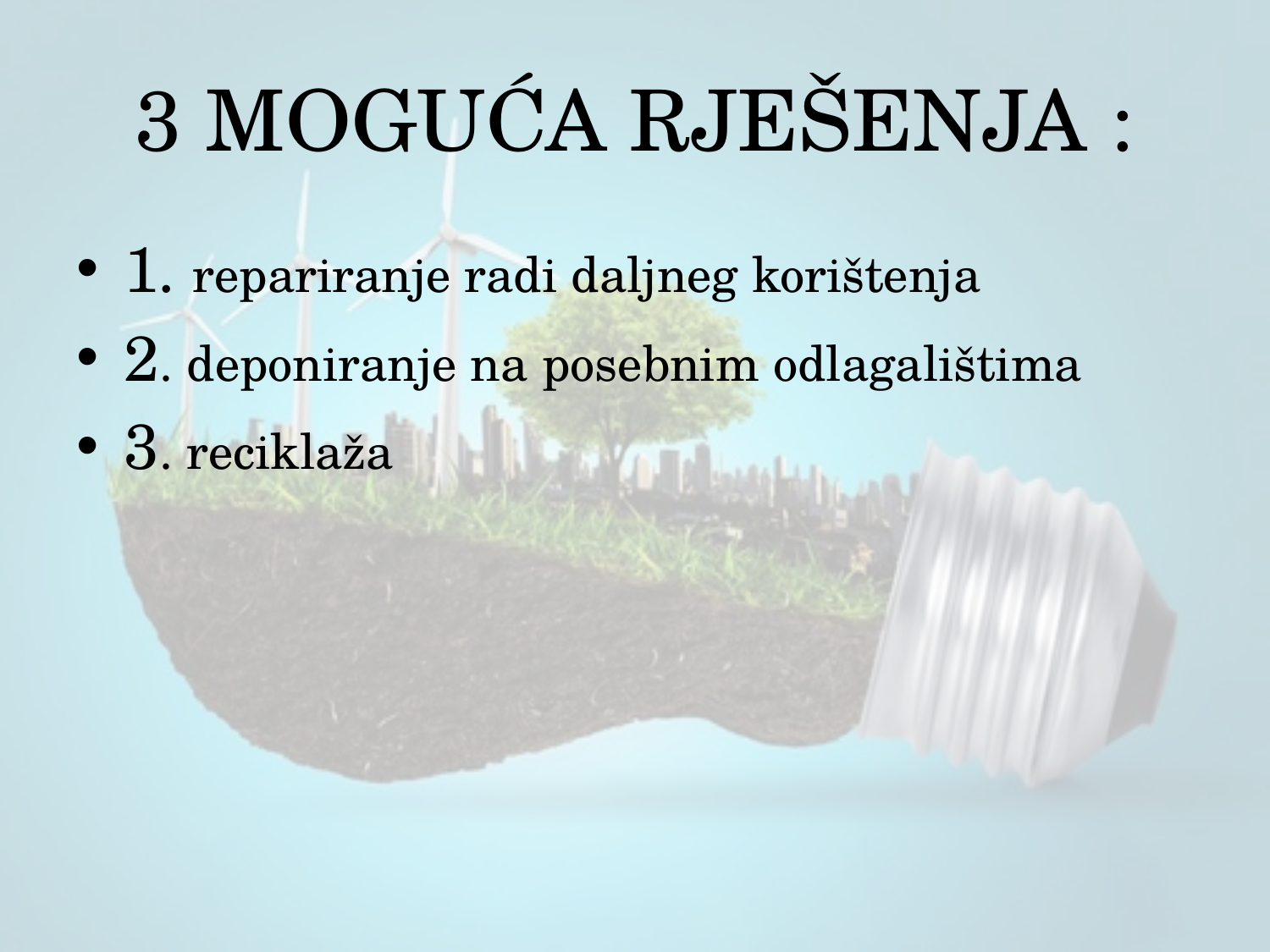

# 3 MOGUĆA RJEŠENJA :
1. repariranje radi daljneg korištenja
2. deponiranje na posebnim odlagalištima
3. reciklaža